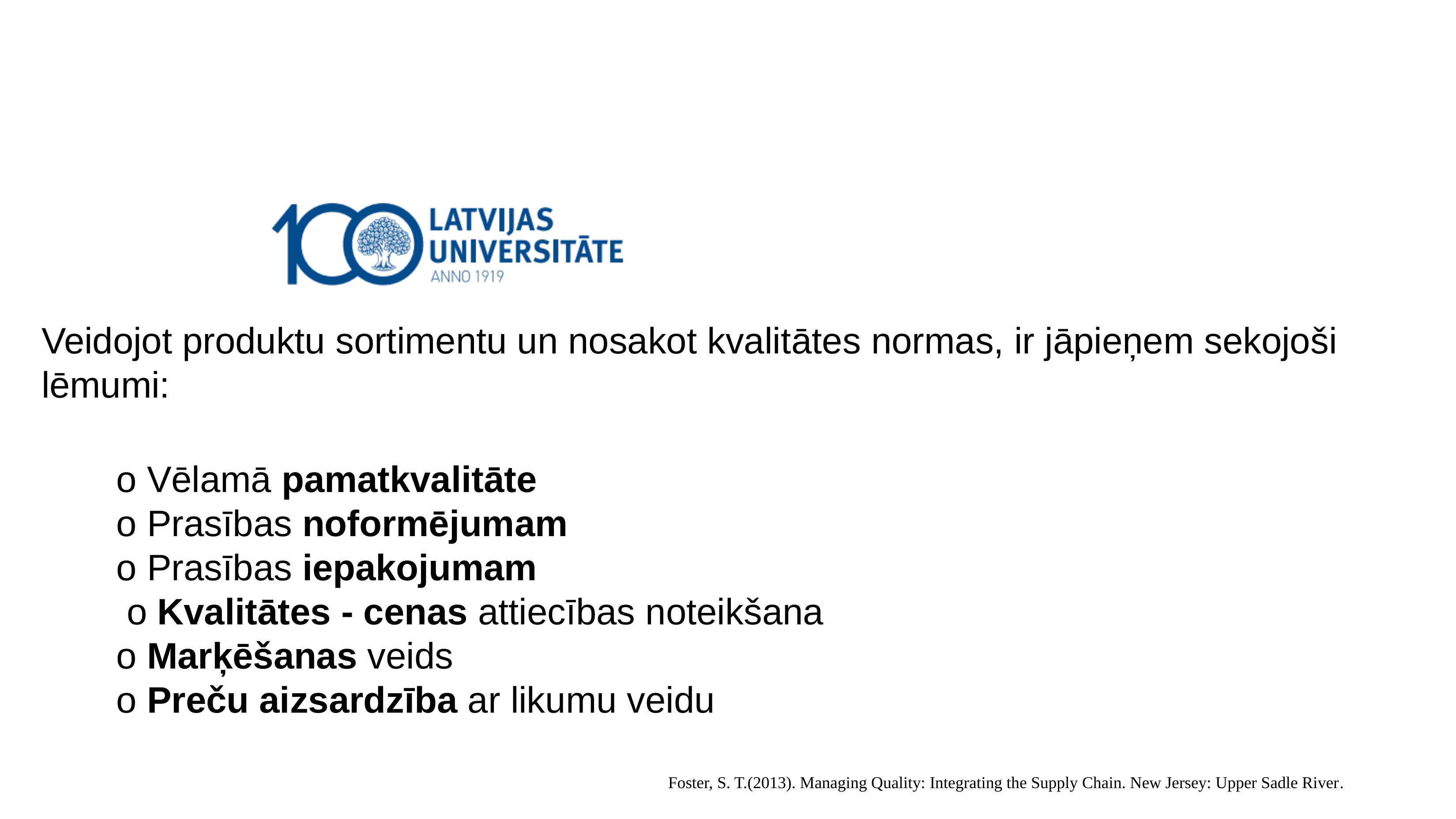

# Veidojot produktu sortimentu un nosakot kvalitātes normas, ir jāpieņem sekojoši lēmumi:
o Vēlamā pamatkvalitāte
o Prasības noformējumam
o Prasības iepakojumam
 o Kvalitātes - cenas attiecības noteikšana
o Marķēšanas veids
o Preču aizsardzība ar likumu veidu

Foster, S. T.(2013). Managing Quality: Integrating the Supply Chain. New Jersey: Upper Sadle River.